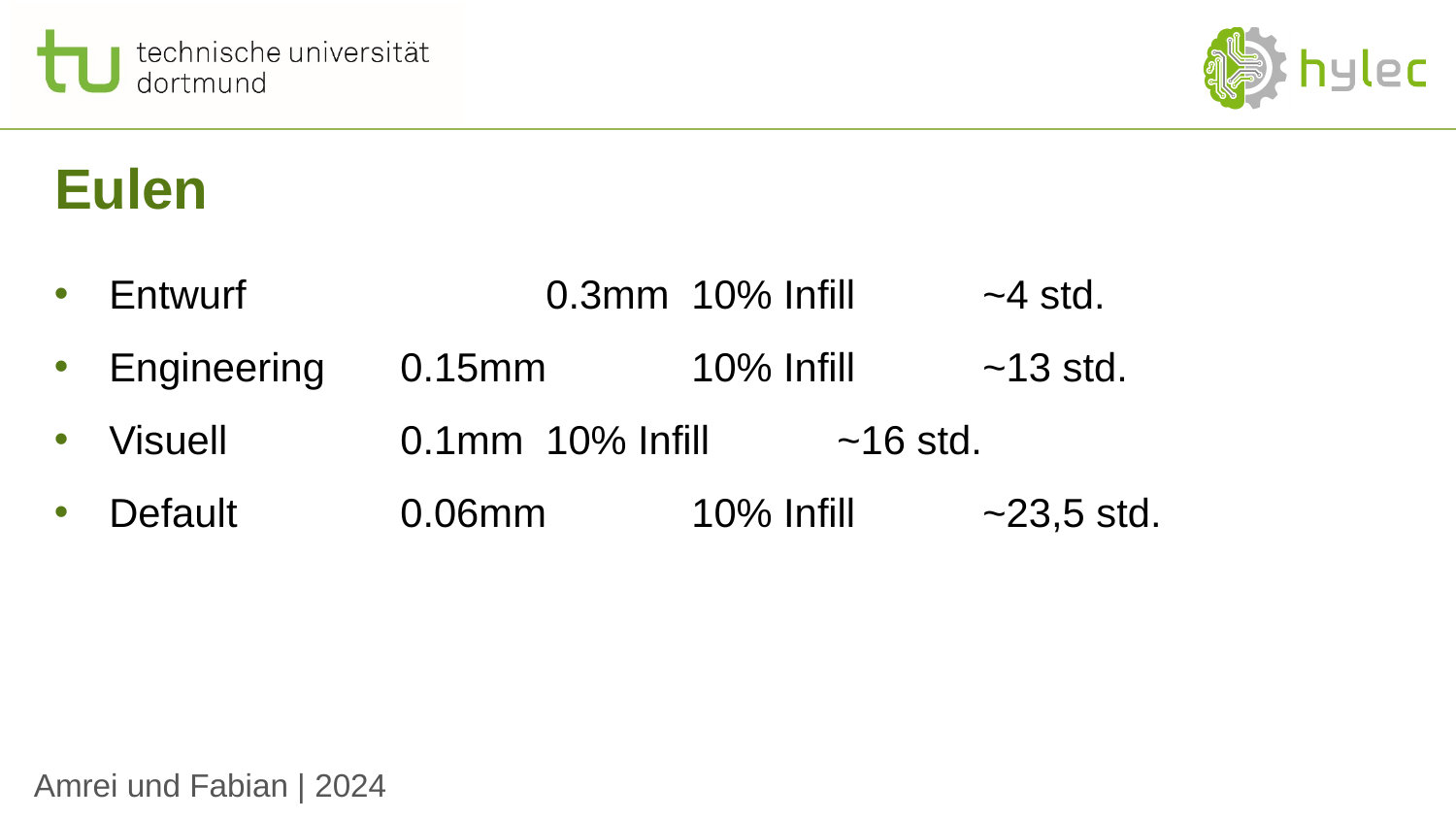

# Eulen
Entwurf 		0.3mm 	10% Infill 	~4 std.
Engineering 	0.15mm 	10% Infill	~13 std.
Visuell 		0.1mm 	10% Infill	~16 std.
Default 		0.06mm 	10% Infill	~23,5 std.